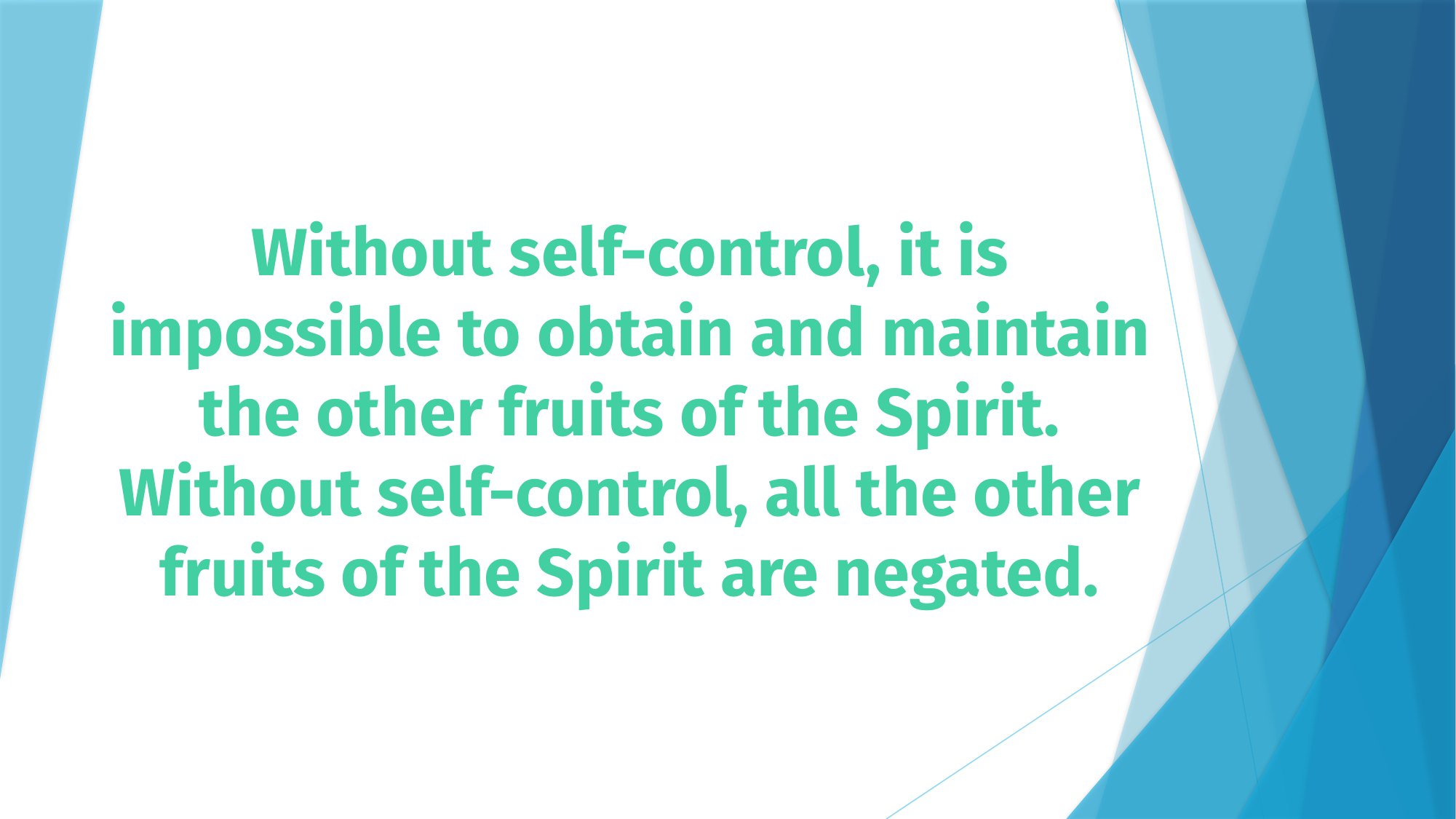

# Without self-control, it is impossible to obtain and maintain the other fruits of the Spirit. Without self-control, all the other fruits of the Spirit are negated.